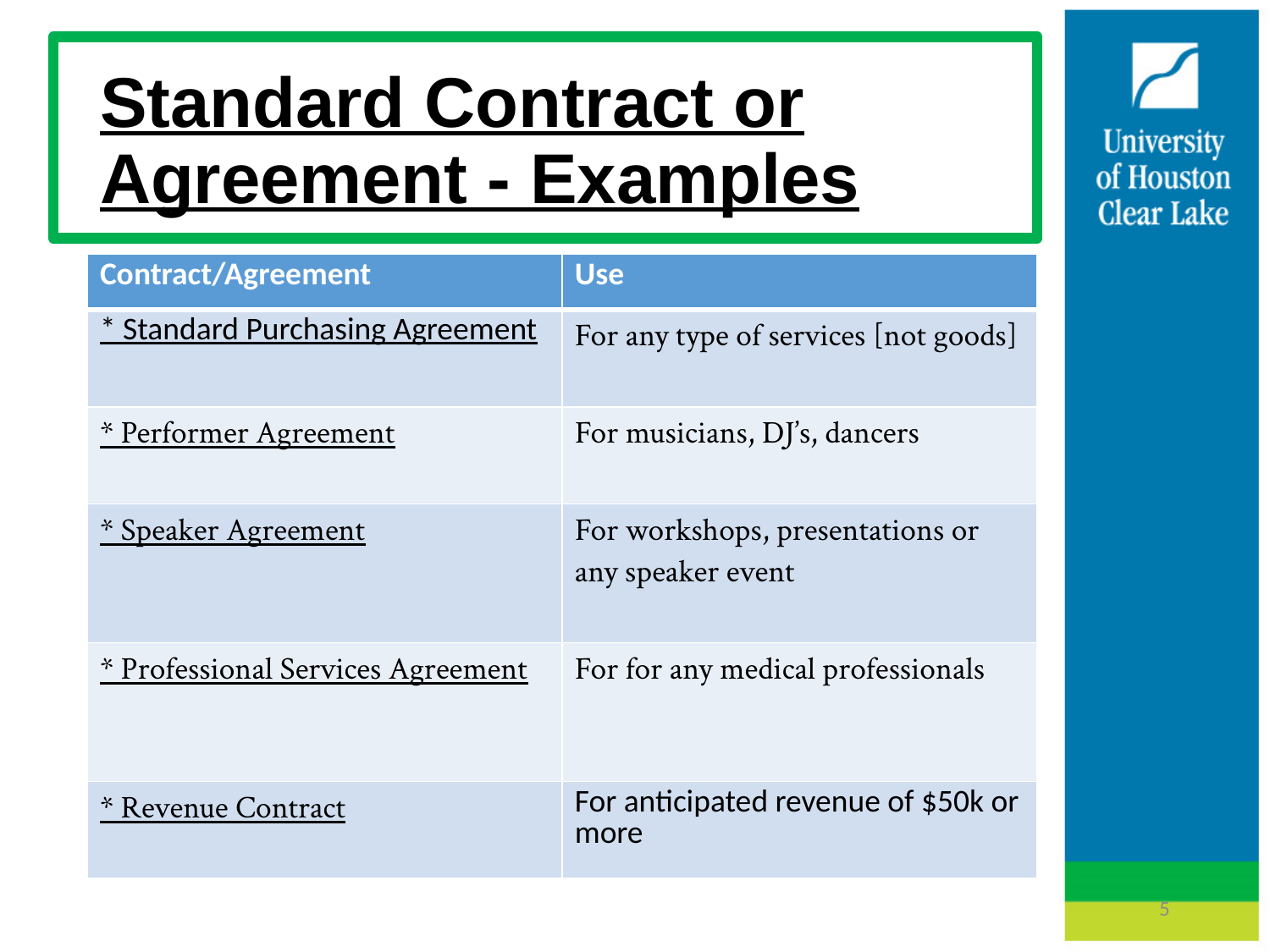

# Standard Contract or Agreement - Examples
| Contract/Agreement | Use |
| --- | --- |
| \* Standard Purchasing Agreement | For any type of services [not goods] |
| \* Performer Agreement | For musicians, DJ’s, dancers |
| \* Speaker Agreement | For workshops, presentations or any speaker event |
| \* Professional Services Agreement | For for any medical professionals |
| \* Revenue Contract | For anticipated revenue of $50k or more |
5